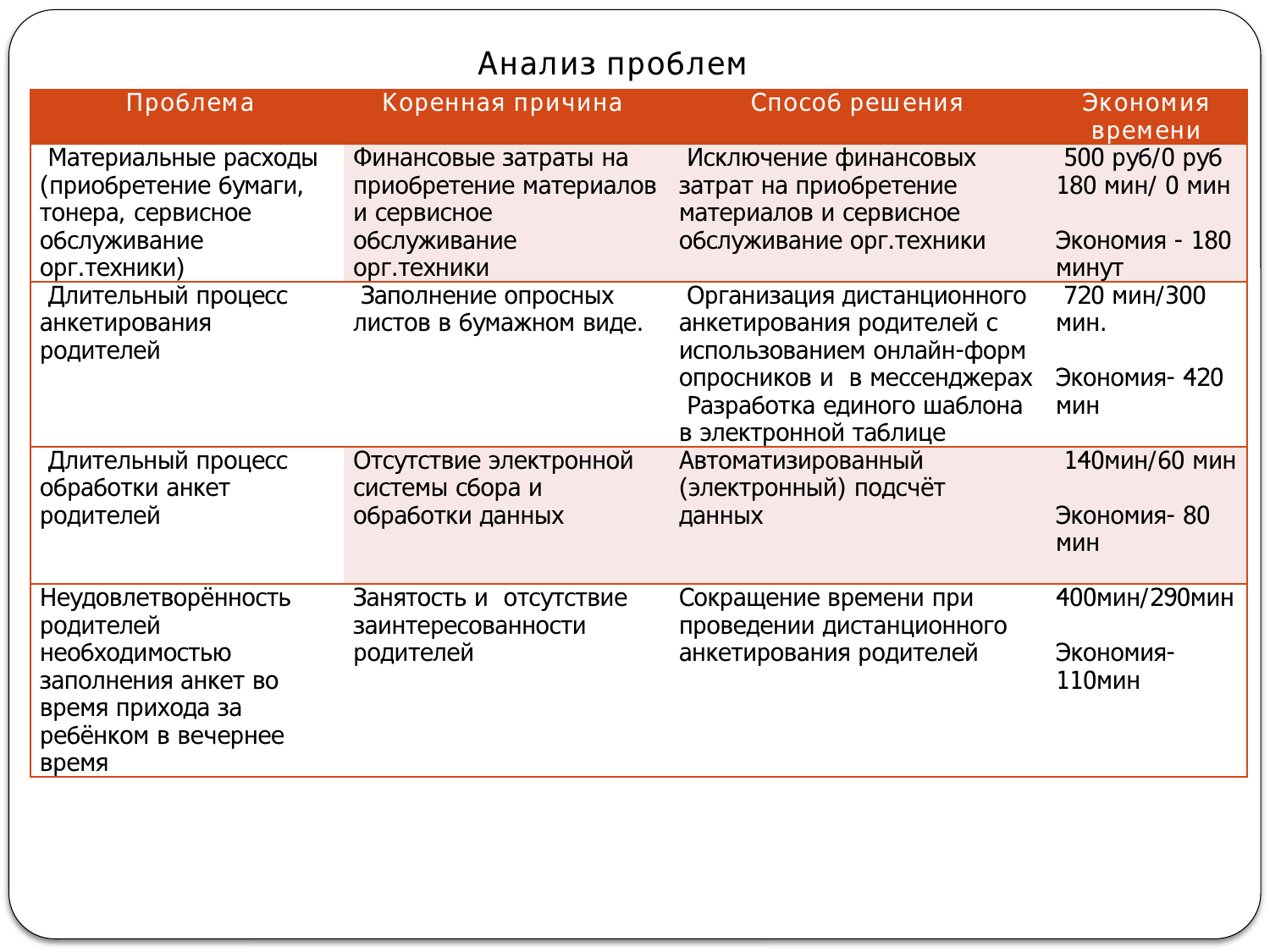

Анализ проблем
| Проблема | Коренная причина | Способ решения | Экономия времени |
| --- | --- | --- | --- |
| Материальные расходы (приобретение бумаги, тонера, сервисное обслуживание орг.техники) | Финансовые затраты на приобретение материалов и сервисное обслуживание орг.техники | Исключение финансовых затрат на приобретение материалов и сервисное обслуживание орг.техники | 500 руб/0 руб 180 мин/ 0 мин Экономия - 180 минут |
| Длительный процесс анкетирования родителей | Заполнение опросных листов в бумажном виде. | Организация дистанционного анкетирования родителей с использованием онлайн-форм опросников и в мессенджерах Разработка единого шаблона в электронной таблице | 720 мин/300 мин. Экономия- 420 мин |
| Длительный процесс обработки анкет родителей | Отсутствие электронной системы сбора и обработки данных | Автоматизированный (электронный) подсчёт данных | 140мин/60 мин Экономия- 80 мин |
| Неудовлетворённость родителей необходимостью заполнения анкет во время прихода за ребёнком в вечернее время | Занятость и отсутствие заинтересованности родителей | Сокращение времени при проведении дистанционного анкетирования родителей | 400мин/290мин Экономия- 110мин |